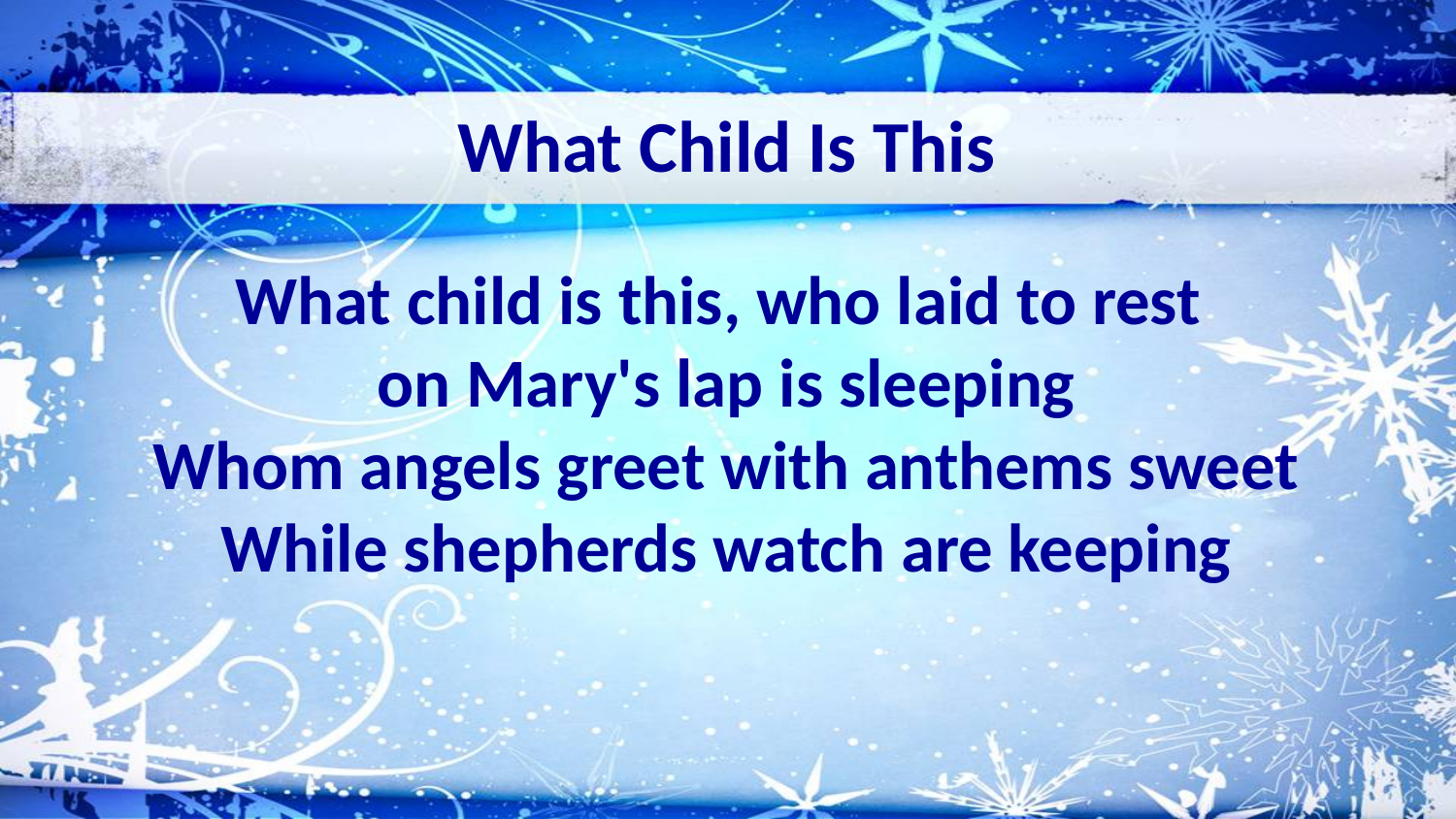

What Child Is This
What child is this, who laid to rest
on Mary's lap is sleeping
Whom angels greet with anthems sweet
While shepherds watch are keeping